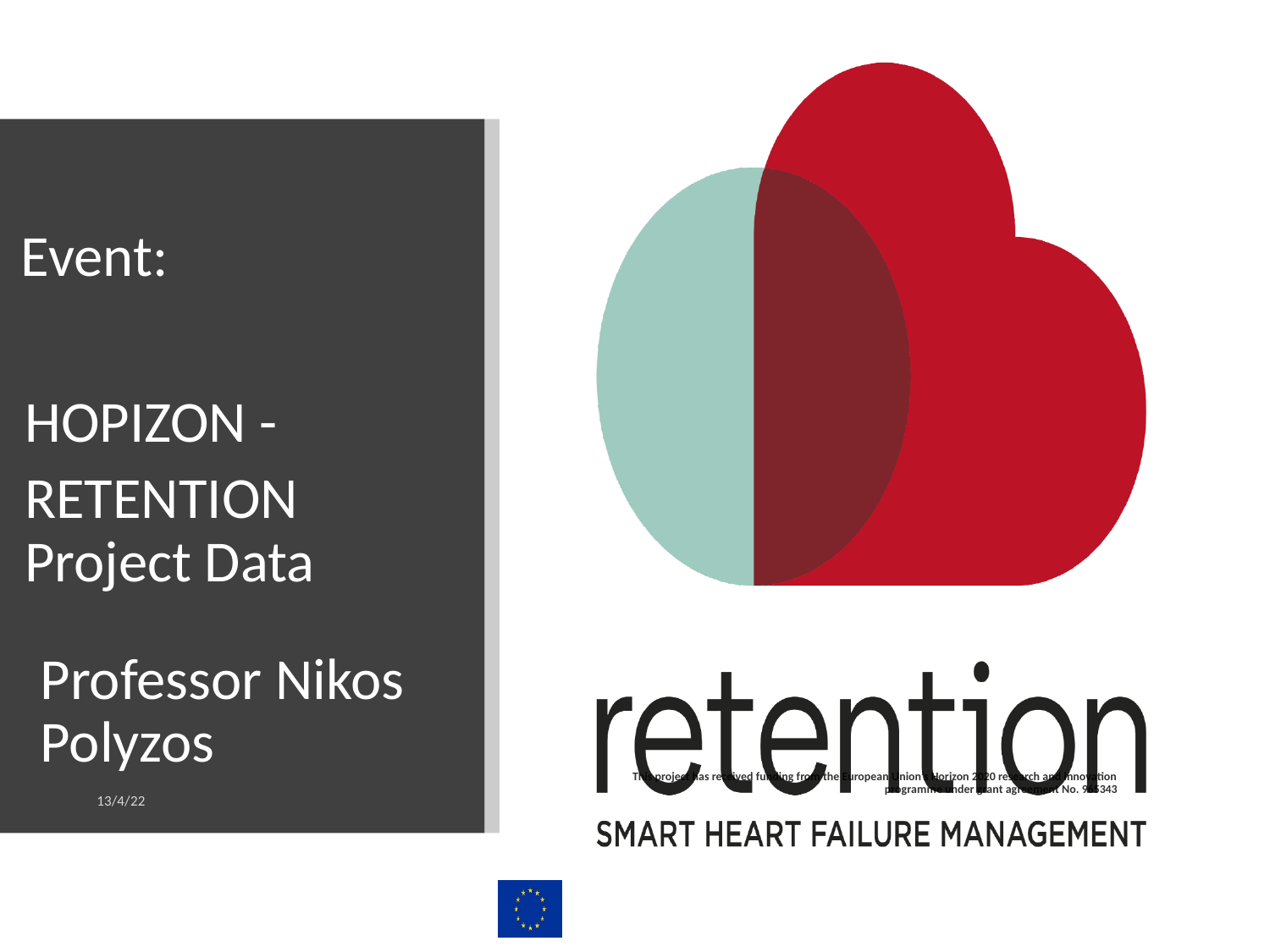

# Event:
ΗΟΡΙΖΟΝ -
RETENTION Project Data
Professor Nikos Polyzos
This project has received funding from the European Union’s Horizon 2020 research and innovation programme under grant agreement No. 965343
13/4/22